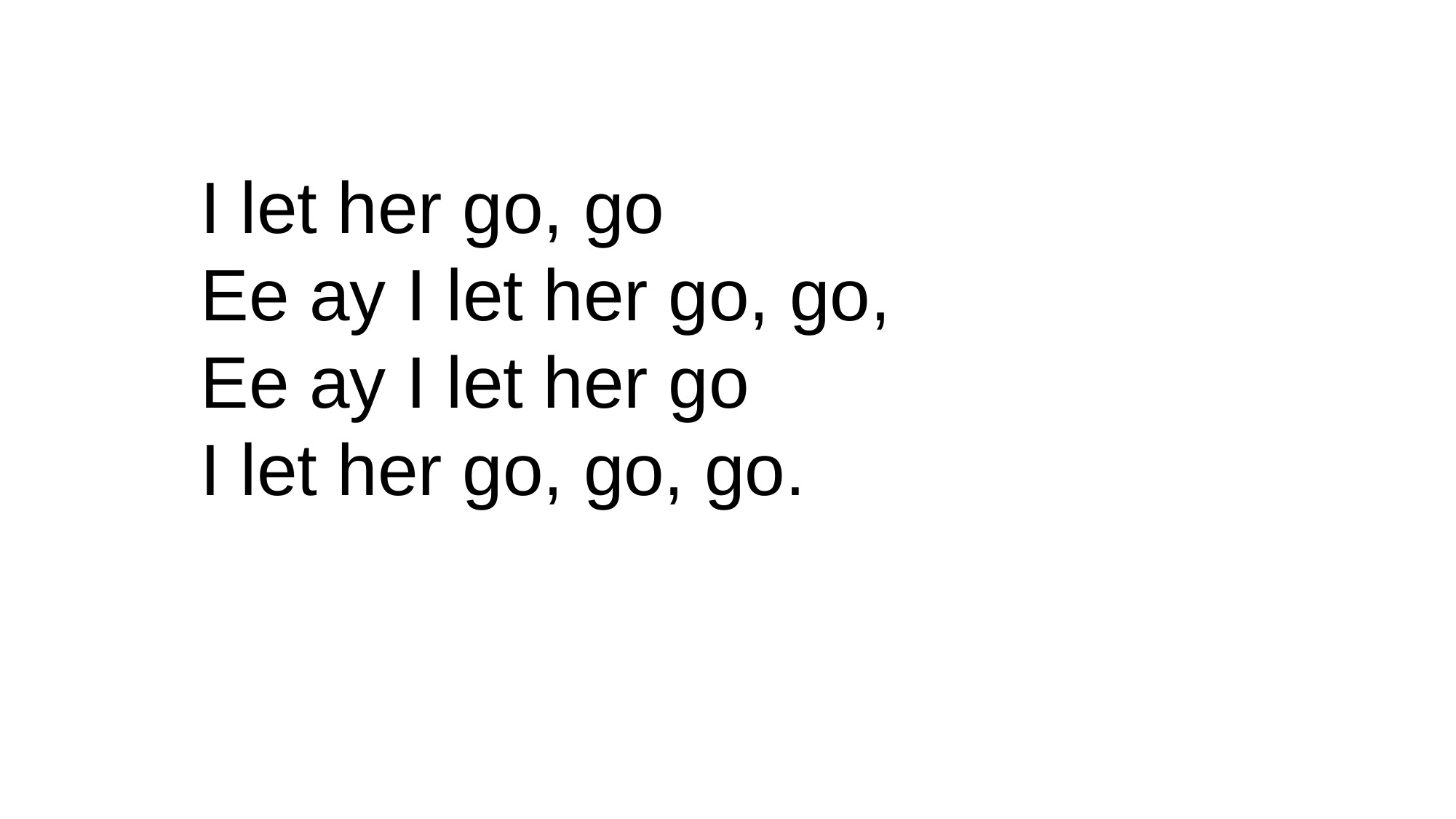

I let her go, go
Ee ay I let her go, go,
Ee ay I let her go
I let her go, go, go.